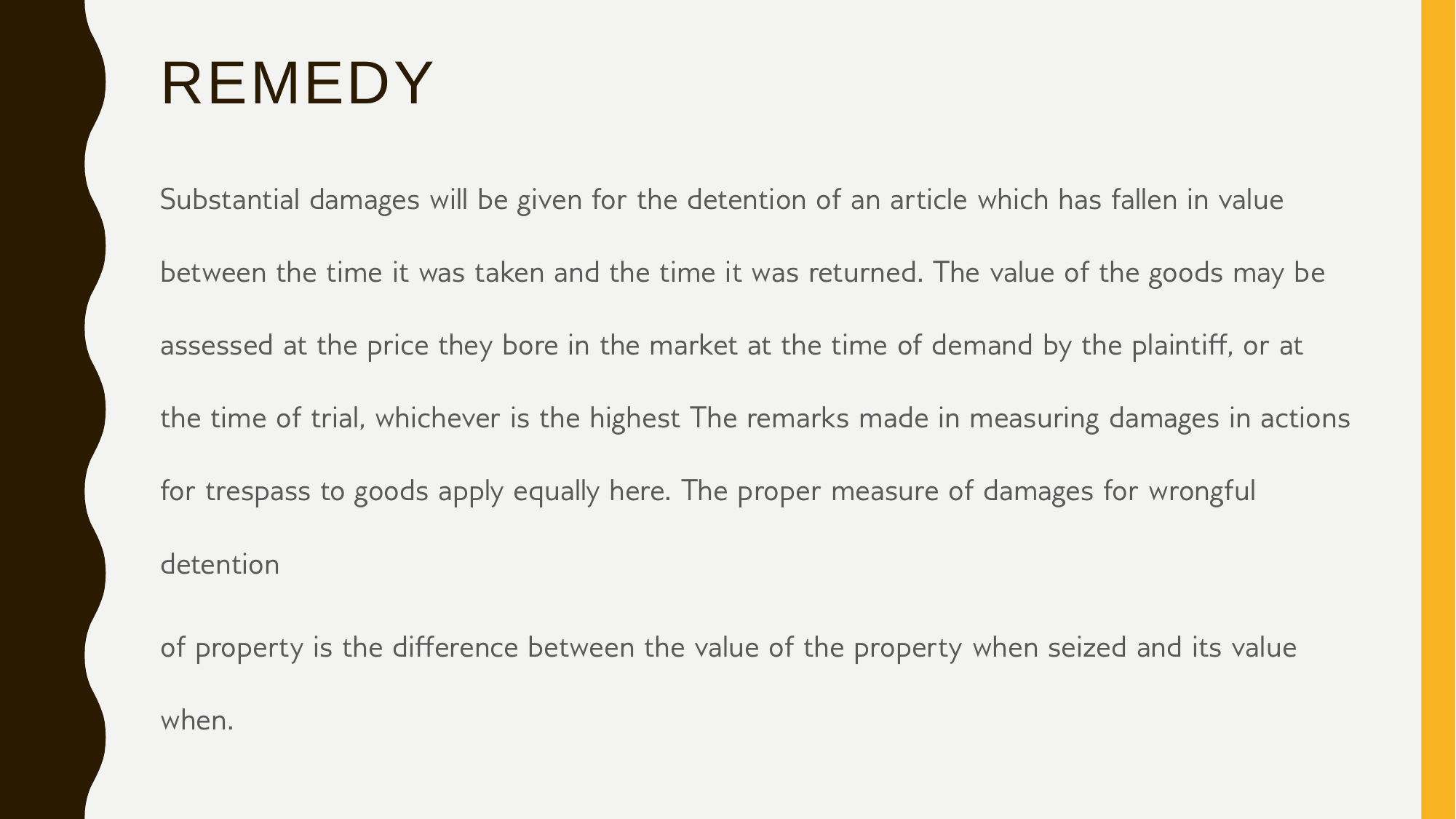

# Remedy
Substantial damages will be given for the detention of an article which has fallen in value between the time it was taken and the time it was returned. The value of the goods may be assessed at the price they bore in the market at the time of demand by the plaintiff, or at the time of trial, whichever is the highest The remarks made in measuring damages in actions for trespass to goods apply equally here. The proper measure of damages for wrongful detention
of property is the difference between the value of the property when seized and its value when.